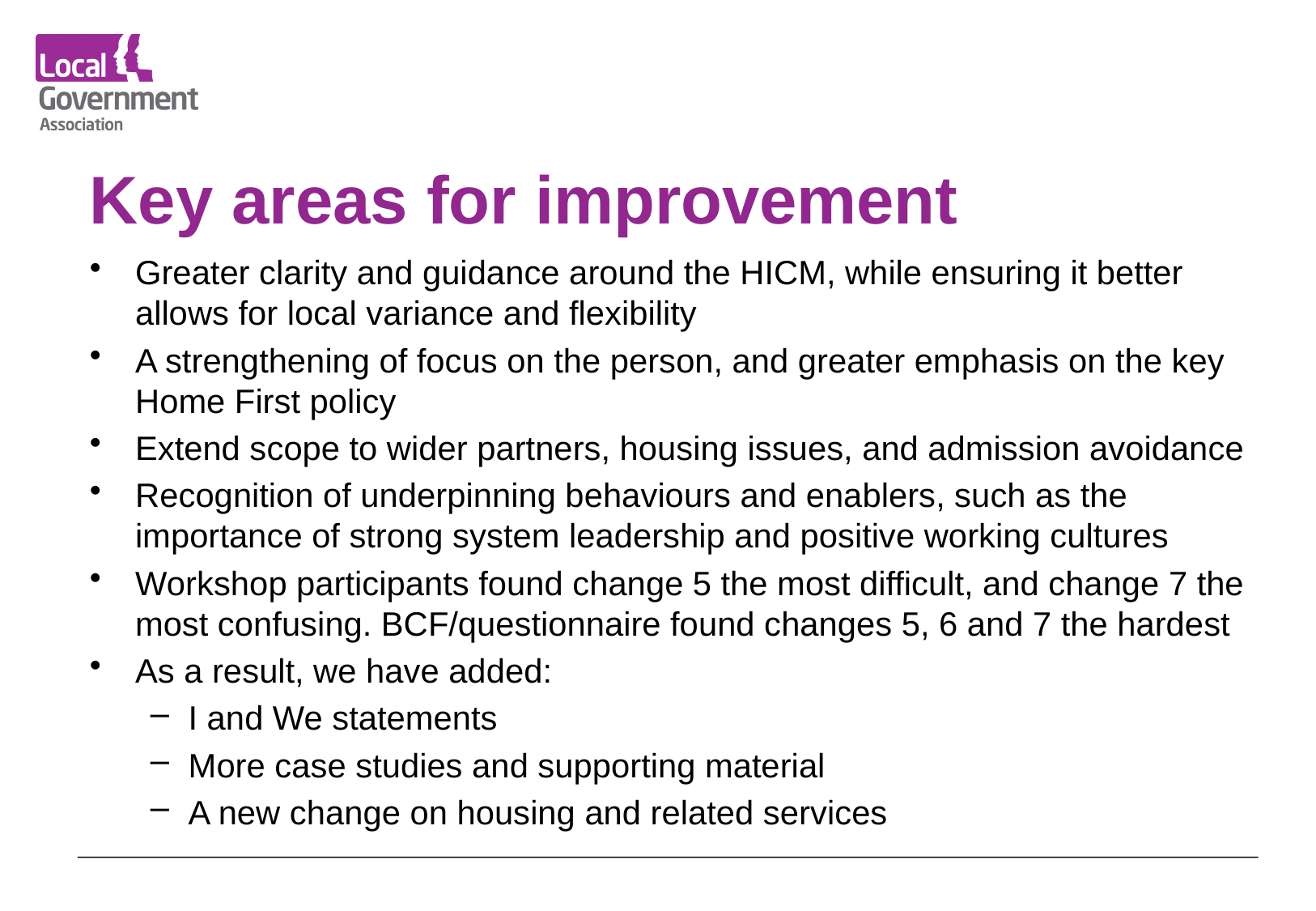

# Key areas for improvement
Greater clarity and guidance around the HICM, while ensuring it better allows for local variance and flexibility
A strengthening of focus on the person, and greater emphasis on the key Home First policy
Extend scope to wider partners, housing issues, and admission avoidance
Recognition of underpinning behaviours and enablers, such as the importance of strong system leadership and positive working cultures
Workshop participants found change 5 the most difficult, and change 7 the most confusing. BCF/questionnaire found changes 5, 6 and 7 the hardest
As a result, we have added:
I and We statements
More case studies and supporting material
A new change on housing and related services